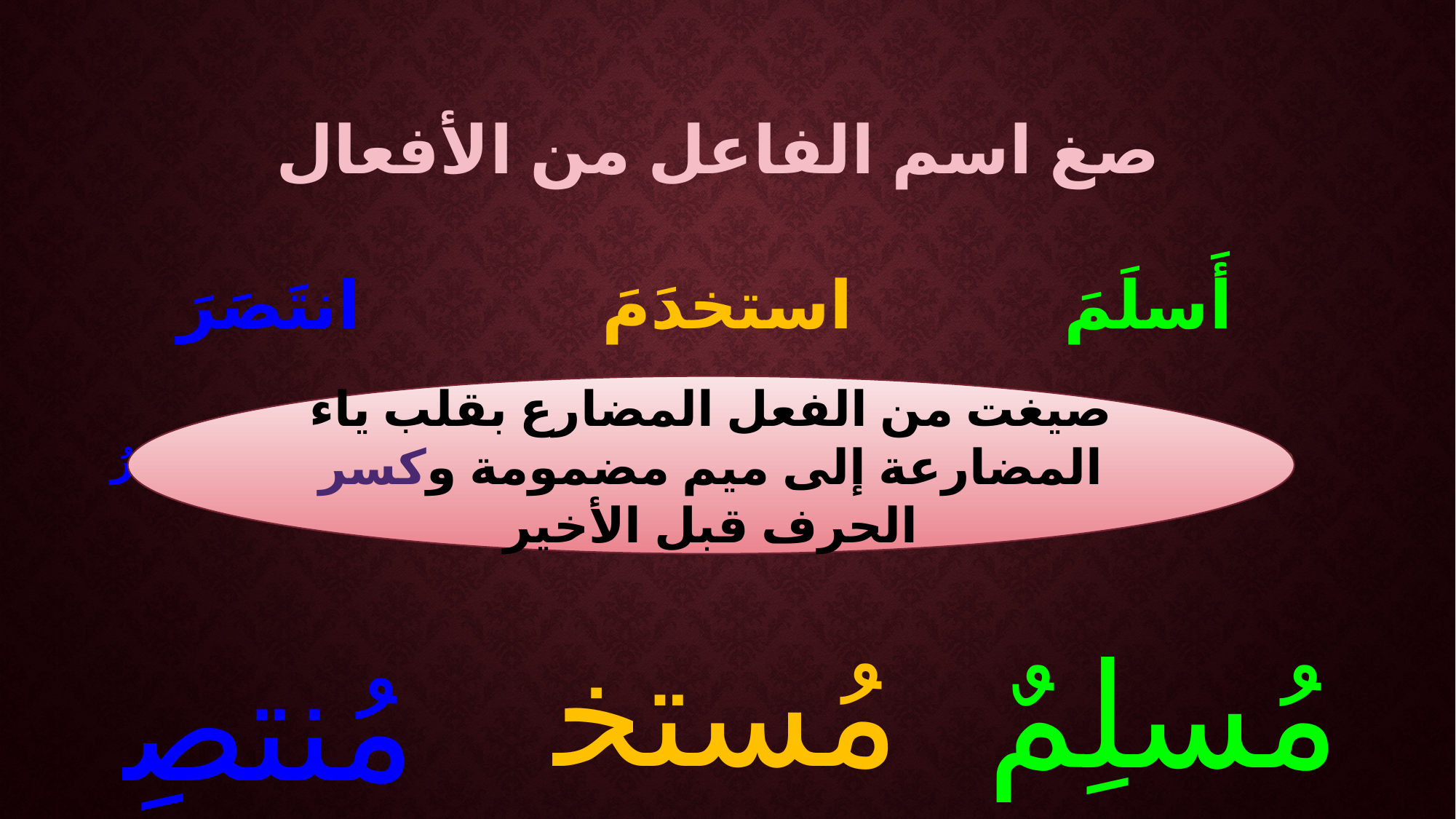

# صغ اسم الفاعل من الأفعال
انتَصَرَ
استخدَمَ
أَسلَمَ
صيغت من الفعل المضارع بقلب ياء المضارعة إلى ميم مضمومة وكسر الحرف قبل الأخير

مضارعه : يَنتصِرُ
مضارعه: يَستخدمُ
مضارعه: يُسلِمُ
مُستخدِمٌ
مُسلِمٌ
مُنتصِرٌ